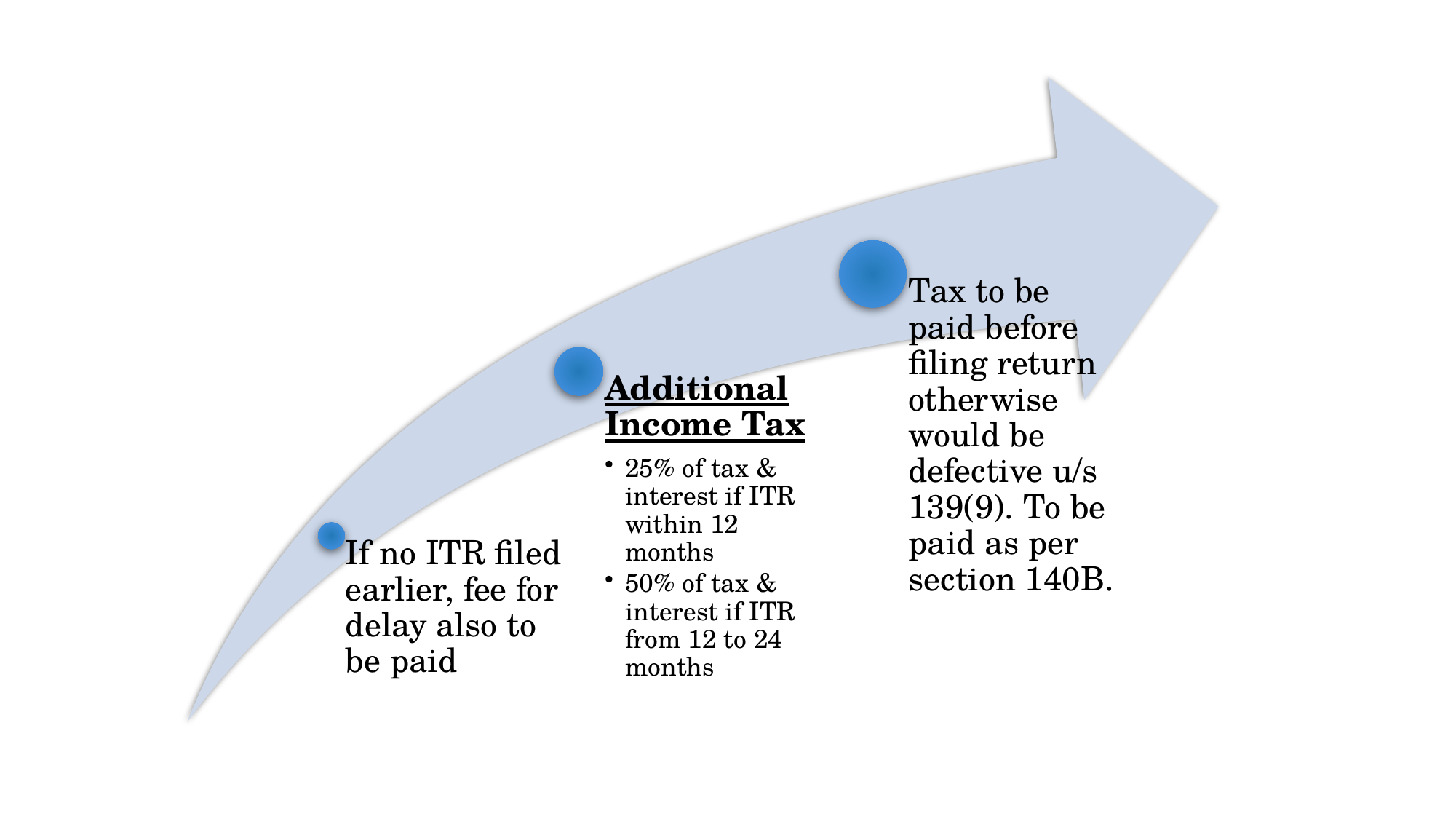

If no ITR filed earlier, fee for delay also to be paid
Additional Income Tax
25% of tax & interest if ITR within 12 months
50% of tax & interest if ITR from 12 to 24 months

Tax to be paid before filing return otherwise would be  defective u/s 139(9). To be paid as per section 140B.